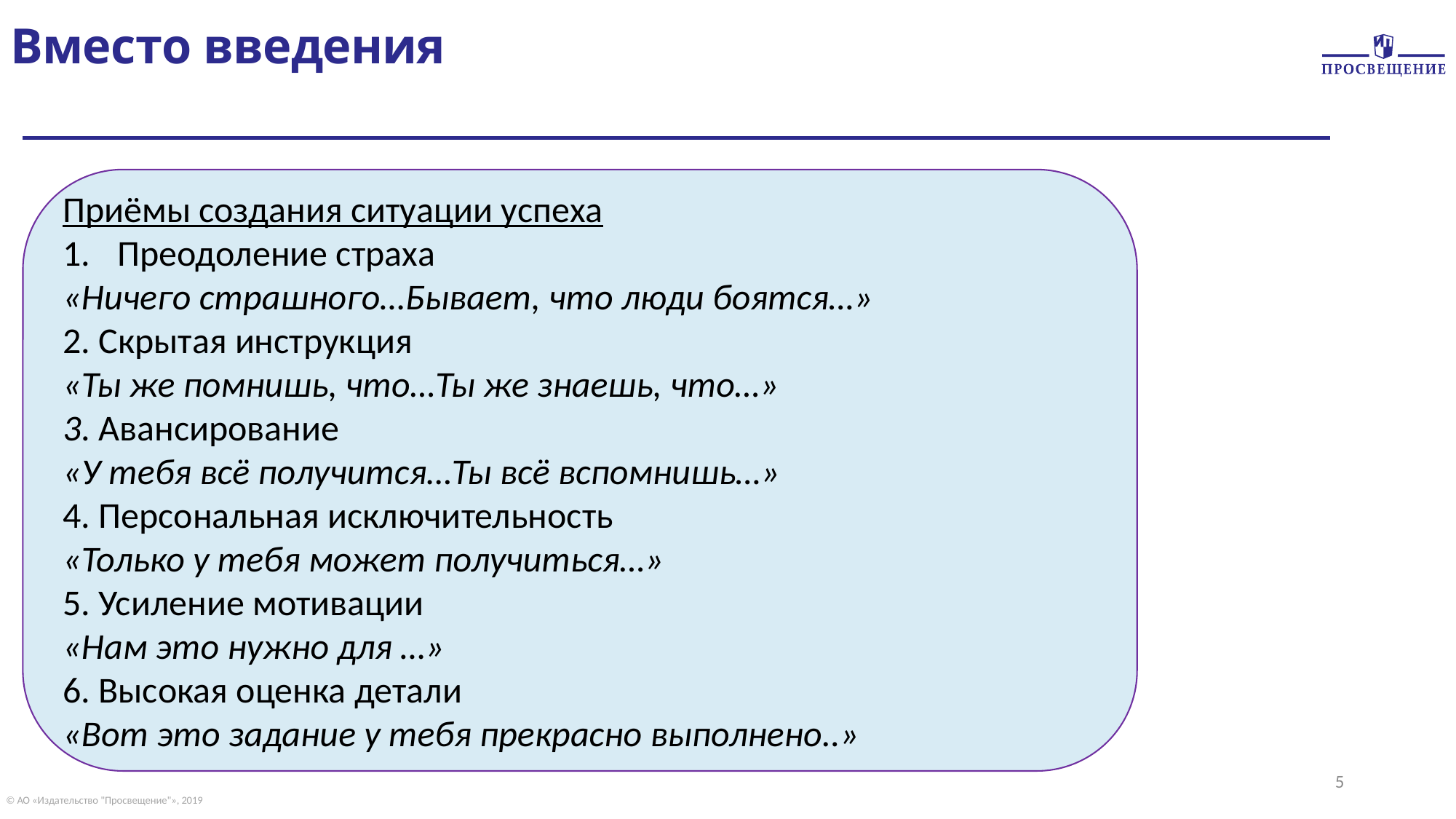

Вместо введения

Приёмы создания ситуации успеха
Преодоление страха
«Ничего страшного…Бывает, что люди боятся…»
2. Скрытая инструкция
«Ты же помнишь, что…Ты же знаешь, что…»
3. Авансирование
«У тебя всё получится…Ты всё вспомнишь…»
4. Персональная исключительность
«Только у тебя может получиться…»
5. Усиление мотивации
«Нам это нужно для …»
6. Высокая оценка детали
«Вот это задание у тебя прекрасно выполнено..»
5
© АО «Издательство "Просвещение"», 2019